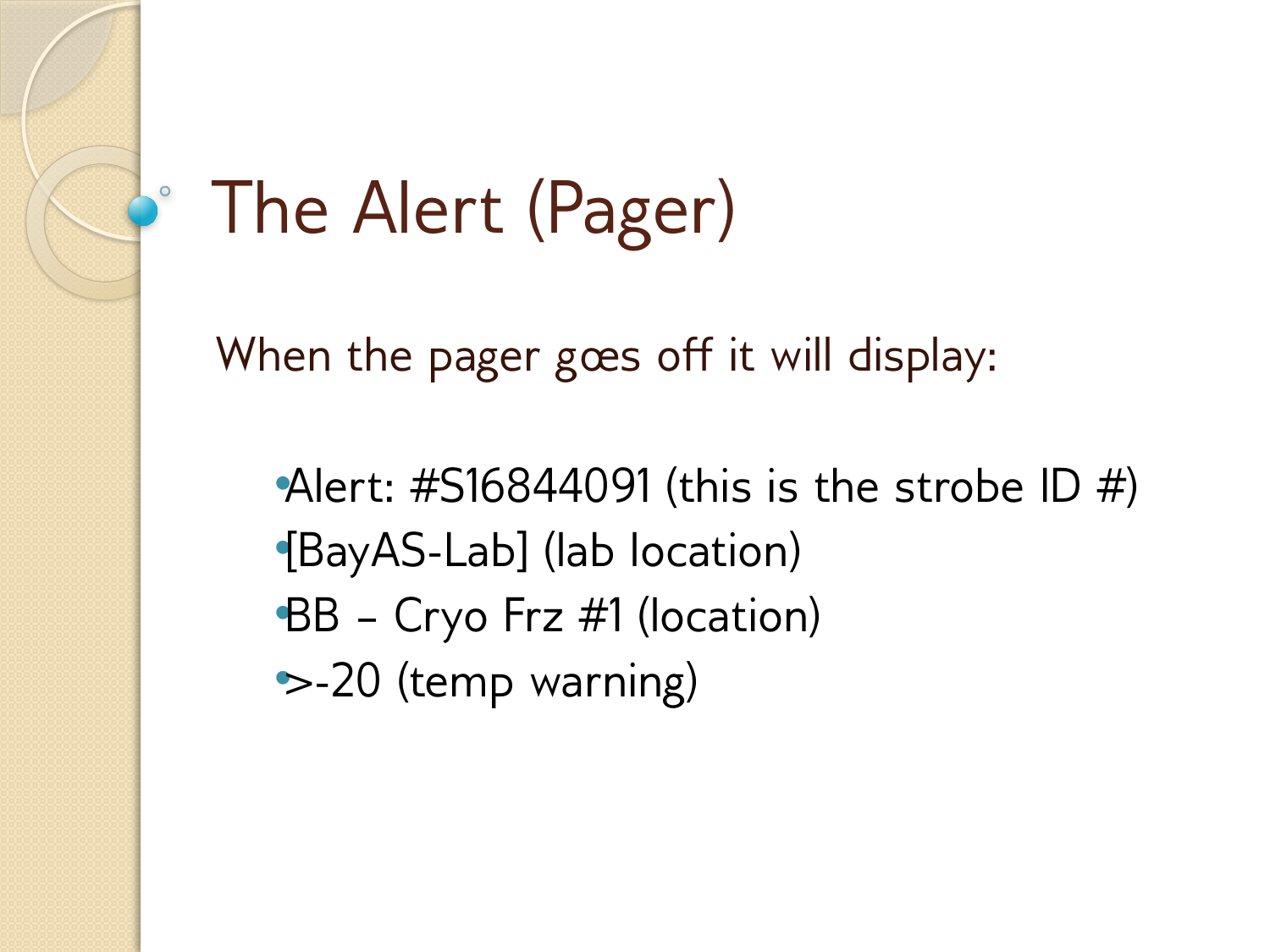

# The Alert (Pager)

When the pager goes off it will display:

Alert: #S16844091 (this is the strobe ID #)
[BayAS-Lab] (lab location)
BB – Cryo Frz #1 (location)
>-20 (temp warning)